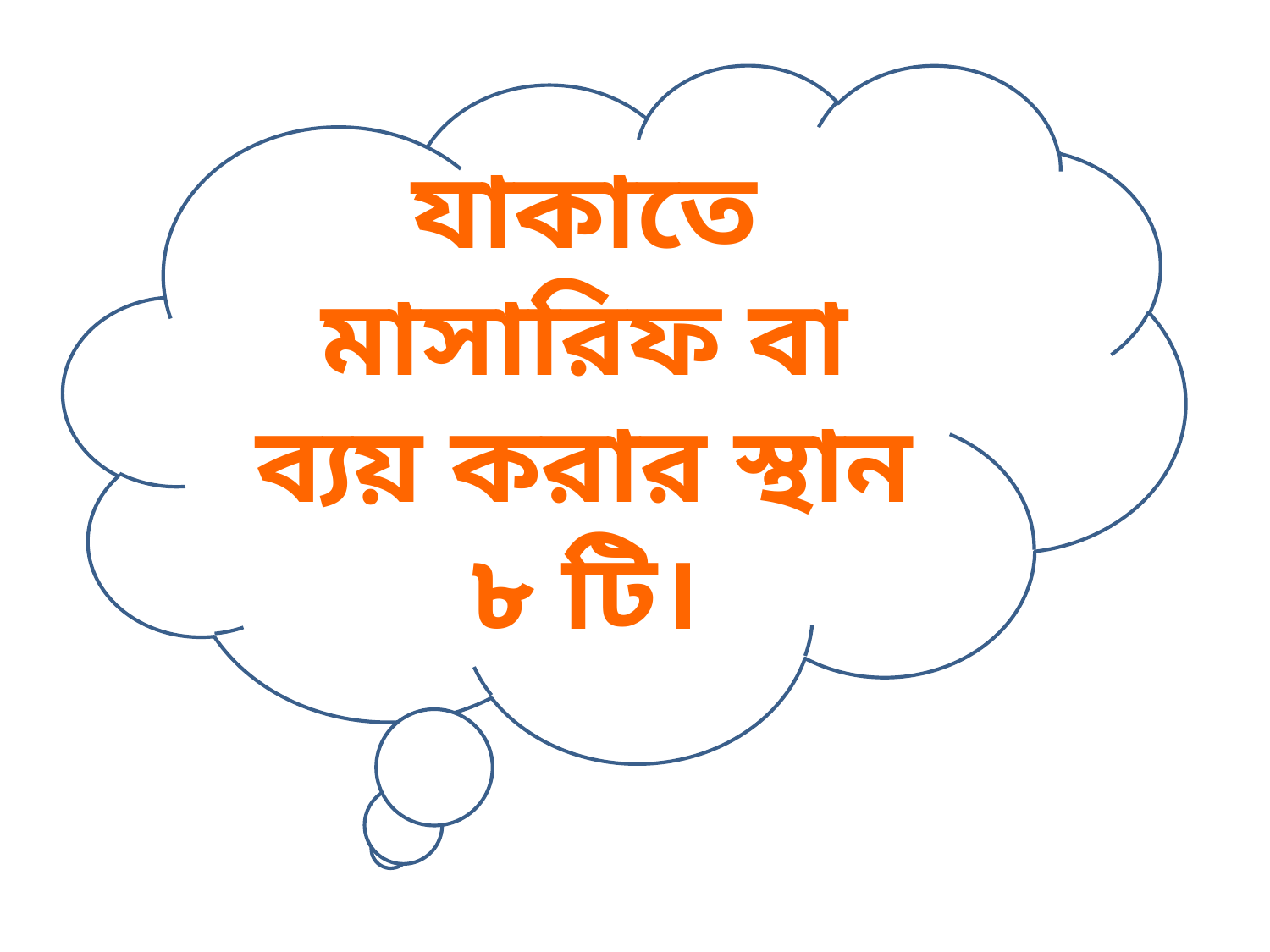

যাকাতে মাসারিফ বা ব্যয় করার স্থান ৮ টি।